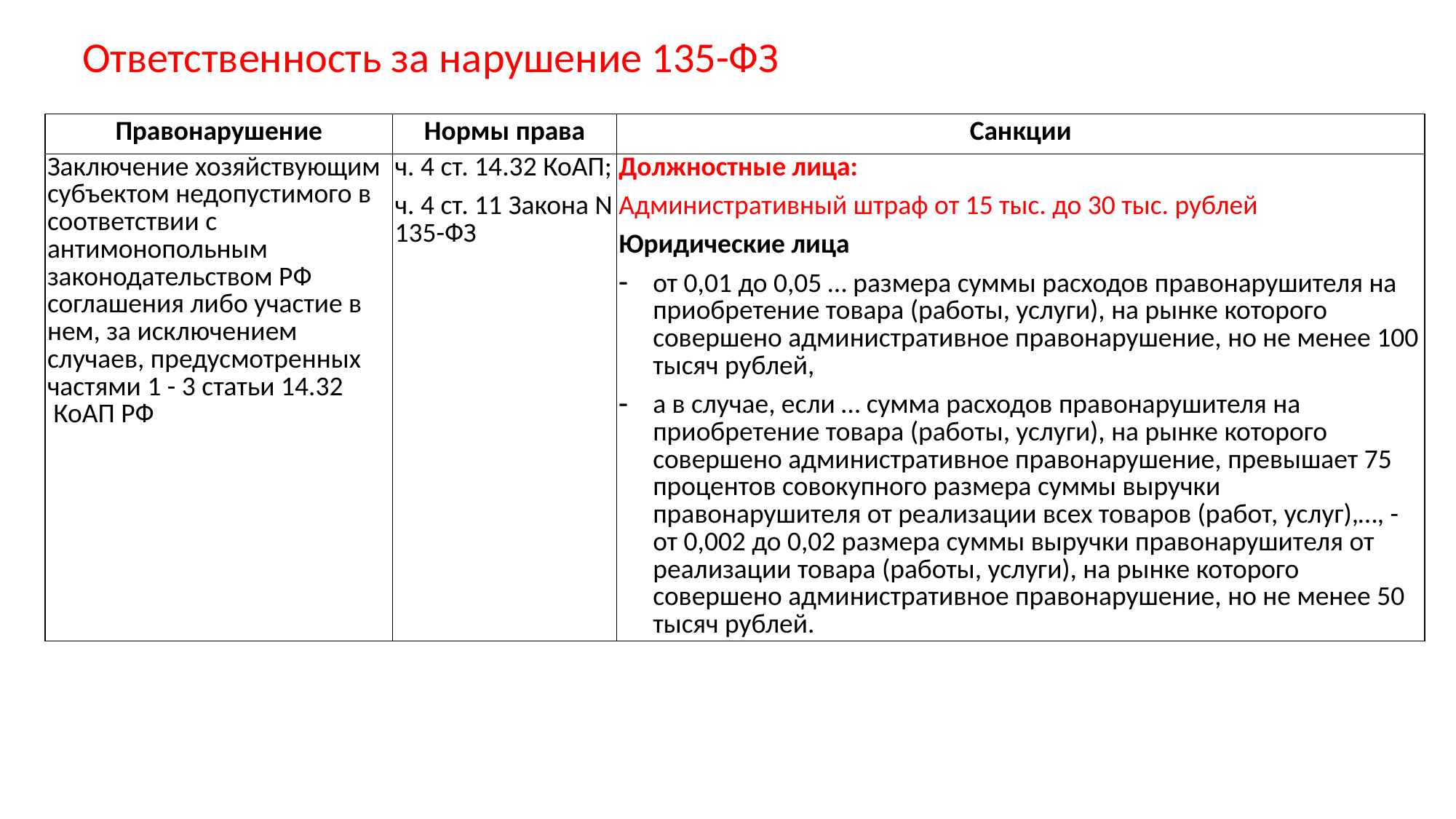

# Ответственность за нарушение 135-ФЗ
| Правонарушение | Нормы права | Санкции |
| --- | --- | --- |
| Заключение хозяйствующим субъектом недопустимого в соответствии с антимонопольным законодательством РФ соглашения либо участие в нем, за исключением случаев, предусмотренных частями 1 - 3 статьи 14.32 КоАП РФ | ч. 4 ст. 14.32 КоАП; ч. 4 ст. 11 Закона N 135-ФЗ | Должностные лица: Административный штраф от 15 тыс. до 30 тыс. рублей Юридические лица от 0,01 до 0,05 … размера суммы расходов правонарушителя на приобретение товара (работы, услуги), на рынке которого совершено административное правонарушение, но не менее 100 тысяч рублей, а в случае, если … сумма расходов правонарушителя на приобретение товара (работы, услуги), на рынке которого совершено административное правонарушение, превышает 75 процентов совокупного размера суммы выручки правонарушителя от реализации всех товаров (работ, услуг),…, - от 0,002 до 0,02 размера суммы выручки правонарушителя от реализации товара (работы, услуги), на рынке которого совершено административное правонарушение, но не менее 50 тысяч рублей. |